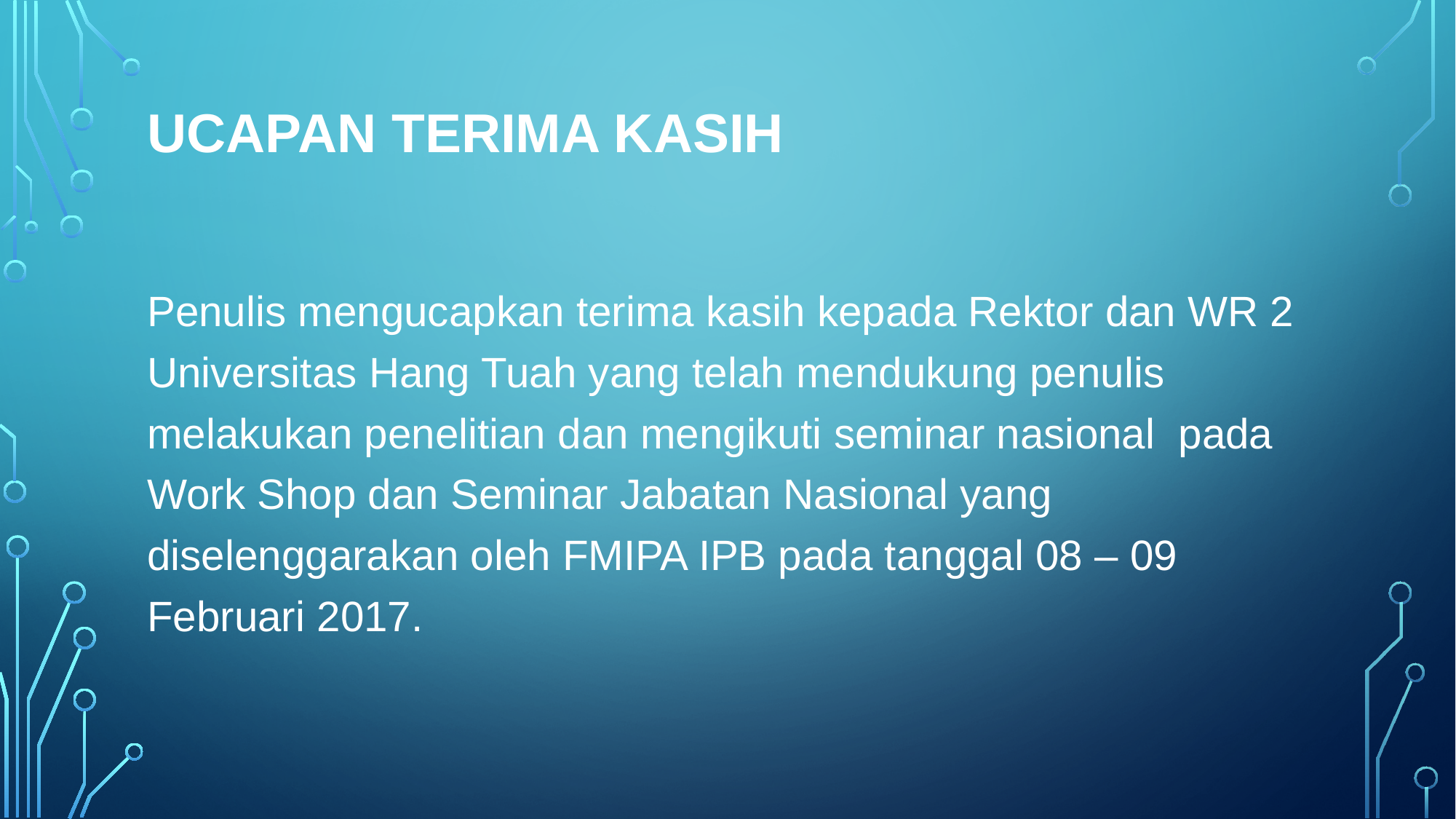

# UCAPAN TERIMA KASIH
Penulis mengucapkan terima kasih kepada Rektor dan WR 2 Universitas Hang Tuah yang telah mendukung penulis melakukan penelitian dan mengikuti seminar nasional  pada Work Shop dan Seminar Jabatan Nasional yang diselenggarakan oleh FMIPA IPB pada tanggal 08 – 09 Februari 2017.